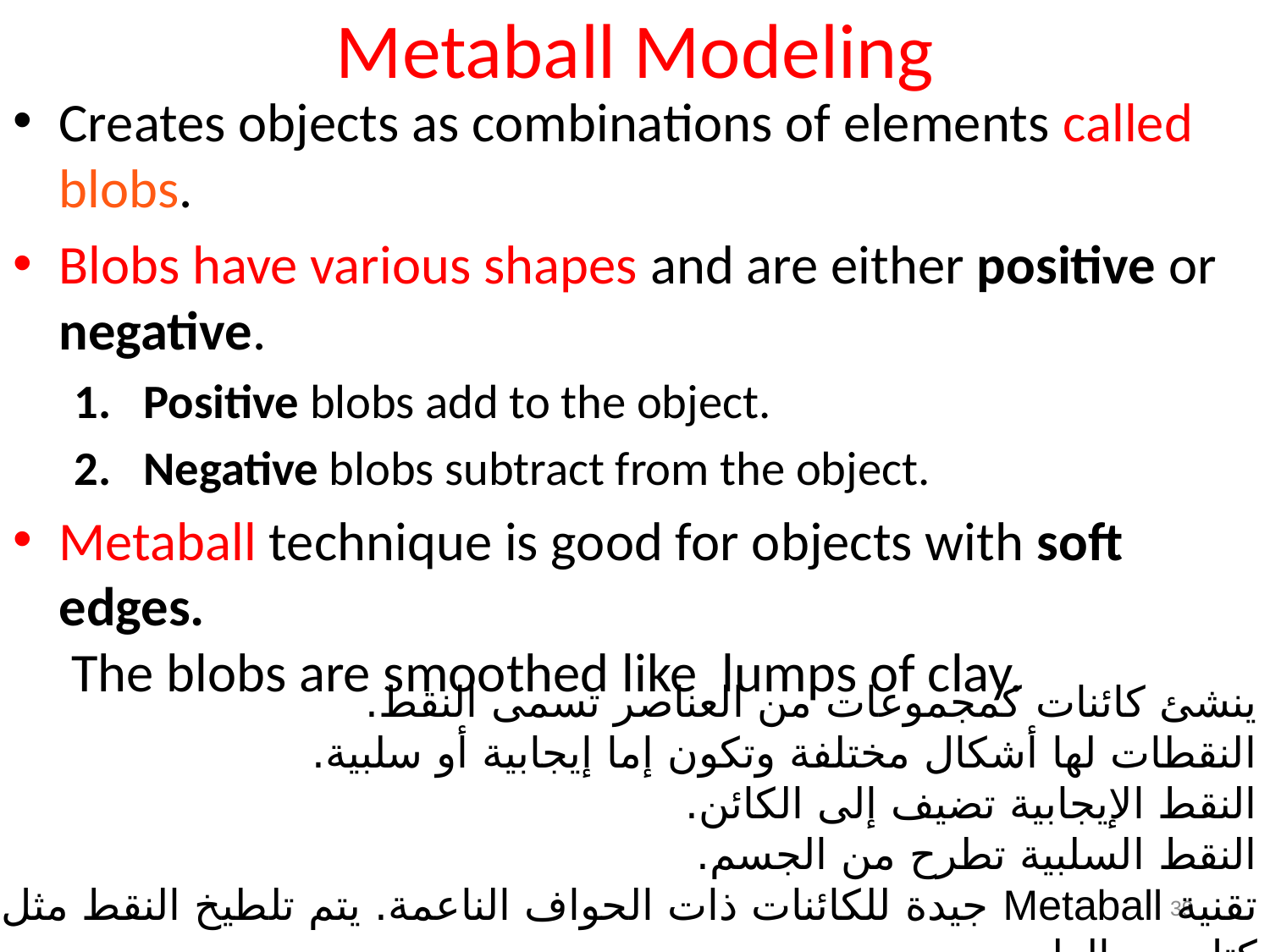

# Metaball Modeling
Creates objects as combinations of elements called blobs.
Blobs have various shapes and are either positive or negative.
Positive blobs add to the object.
Negative blobs subtract from the object.
Metaball technique is good for objects with soft edges.
 The blobs are smoothed like  lumps of clay.

ينشئ كائنات كمجموعات من العناصر تسمى النقط.
النقطات لها أشكال مختلفة وتكون إما إيجابية أو سلبية.
النقط الإيجابية تضيف إلى الكائن.
النقط السلبية تطرح من الجسم.
تقنية Metaball جيدة للكائنات ذات الحواف الناعمة. يتم تلطيخ النقط مثل كتل من الطين
39